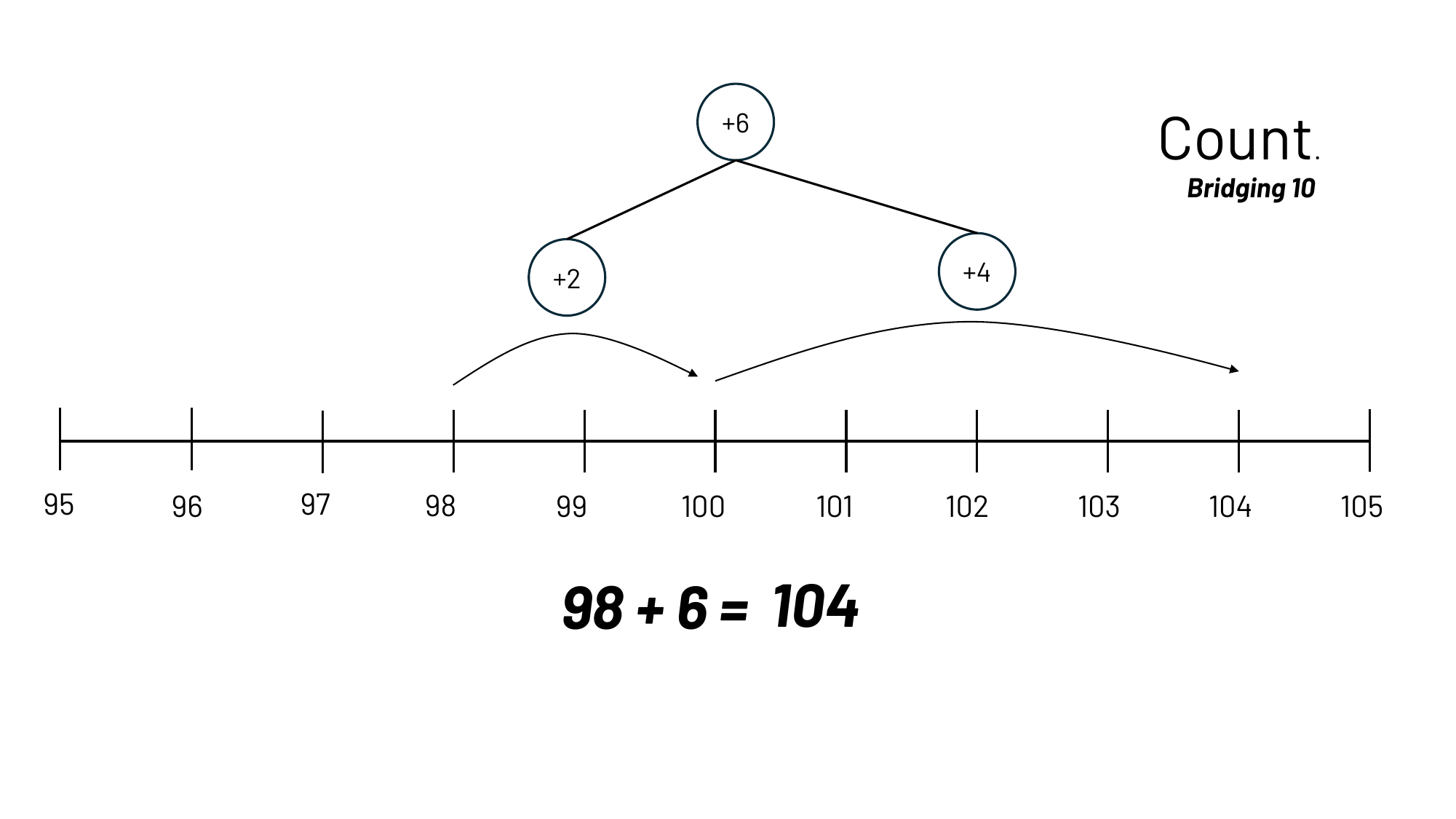

+6
Count.
Bridging 10
+4
+2

95
97
98
96
99
100
101
102
103
104
105
104
98 + 6 =